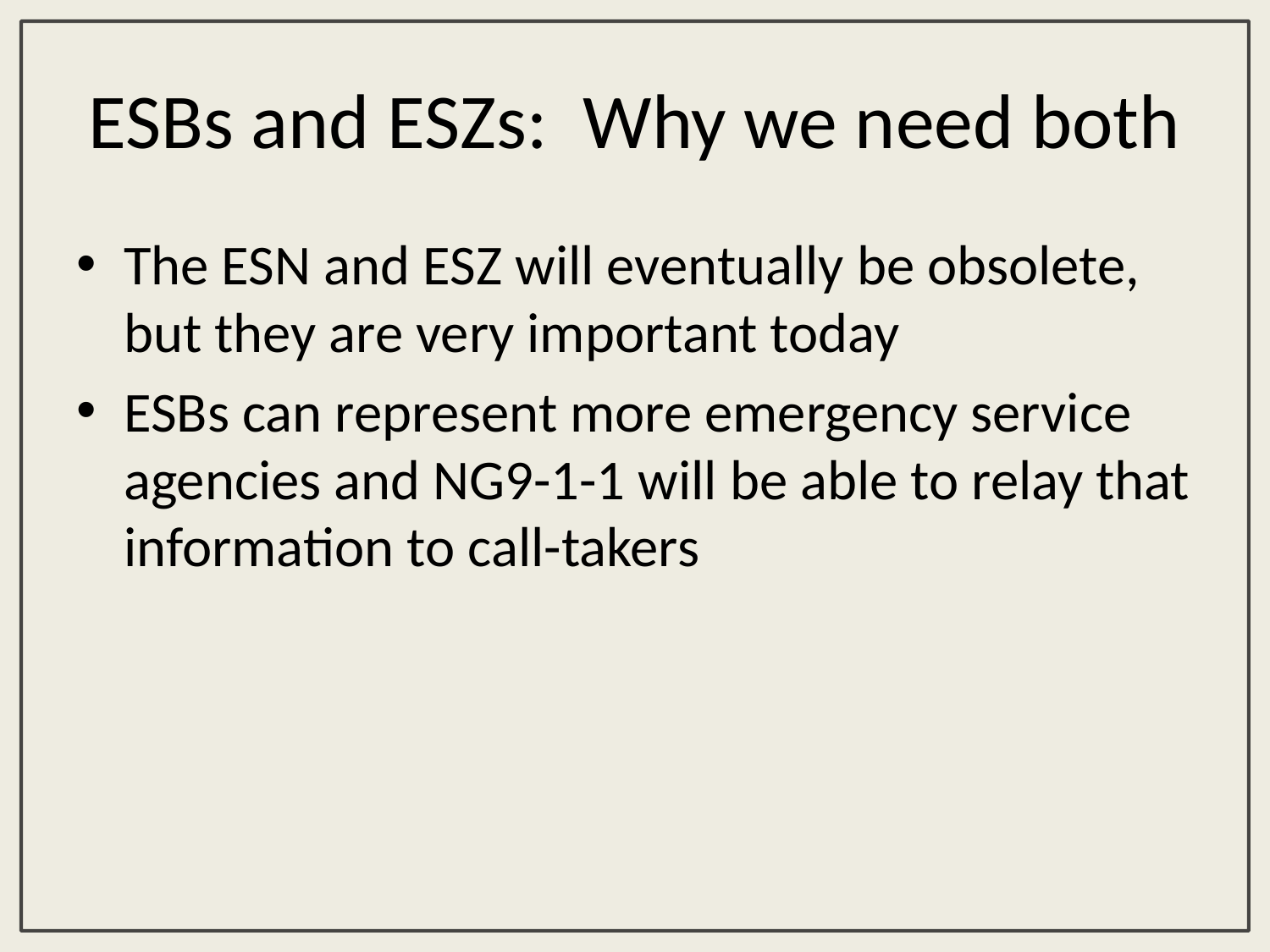

# ESBs and ESZs:  Why we need both
The ESN and ESZ will eventually be obsolete, but they are very important today
ESBs can represent more emergency service agencies and NG9-1-1 will be able to relay that information to call-takers